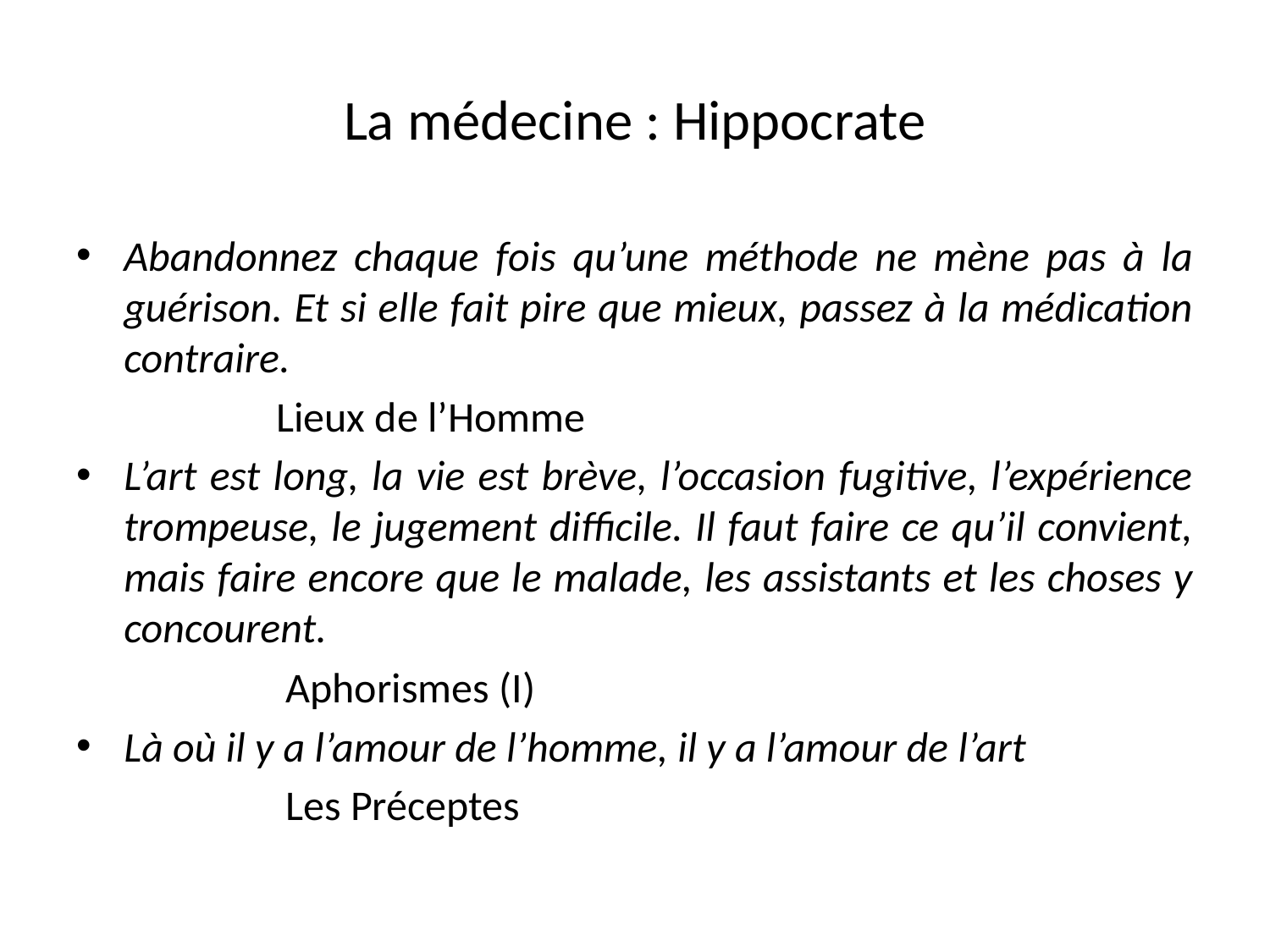

# La médecine : Hippocrate
Abandonnez chaque fois qu’une méthode ne mène pas à la guérison. Et si elle fait pire que mieux, passez à la médication contraire.
                     Lieux de l’Homme
L’art est long, la vie est brève, l’occasion fugitive, l’expérience trompeuse, le jugement difficile. Il faut faire ce qu’il convient, mais faire encore que le malade, les assistants et les choses y concourent.
                      Aphorismes (I)
Là où il y a l’amour de l’homme, il y a l’amour de l’art
                      Les Préceptes